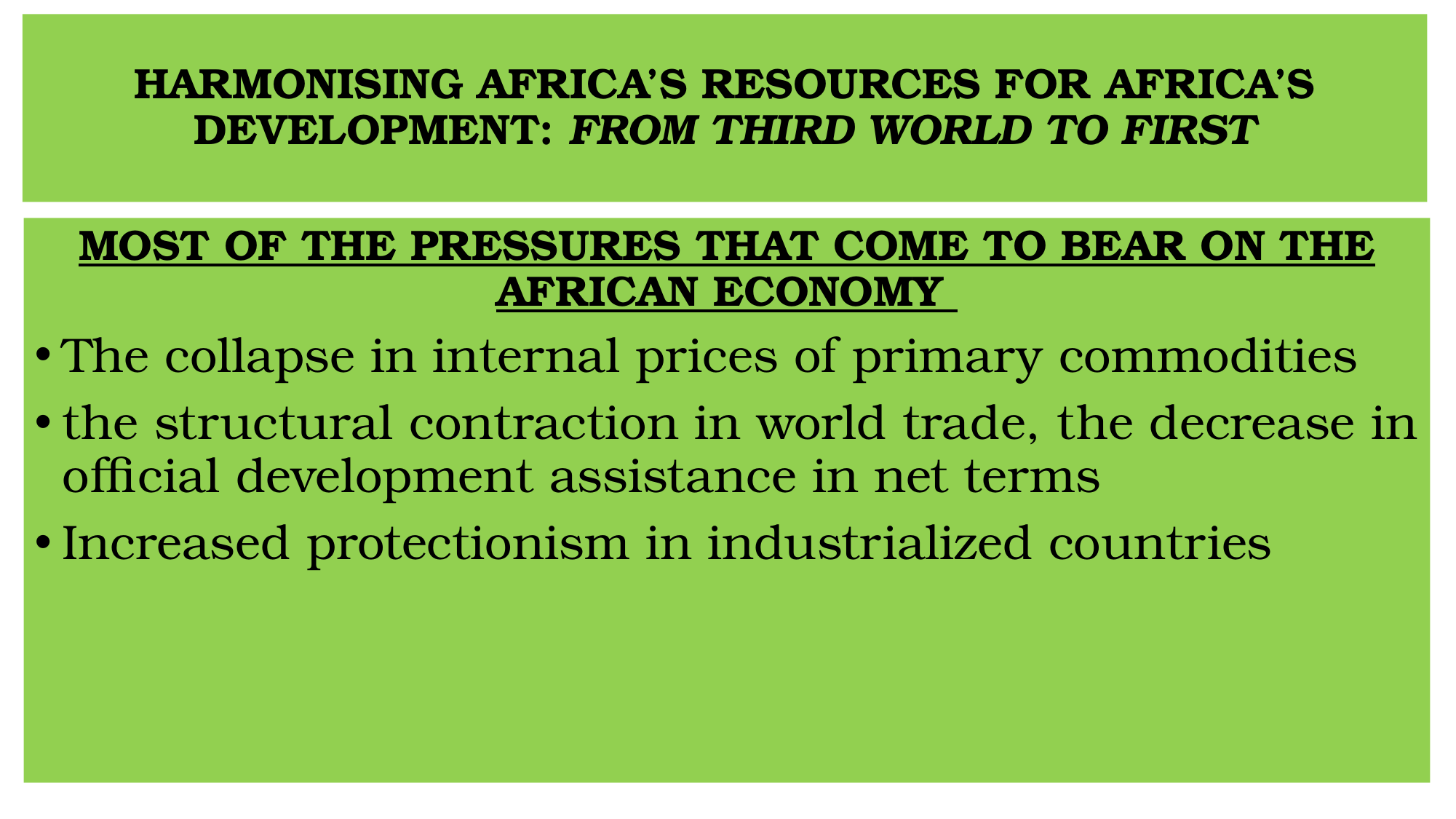

# HARMONISING AFRICA’S RESOURCES FOR AFRICA’S DEVELOPMENT: FROM THIRD WORLD TO FIRST
MOST OF THE PRESSURES THAT COME TO BEAR ON THE AFRICAN ECONOMY
The collapse in internal prices of primary commodities
the structural contraction in world trade, the decrease in official development assistance in net terms
Increased protectionism in industrialized countries